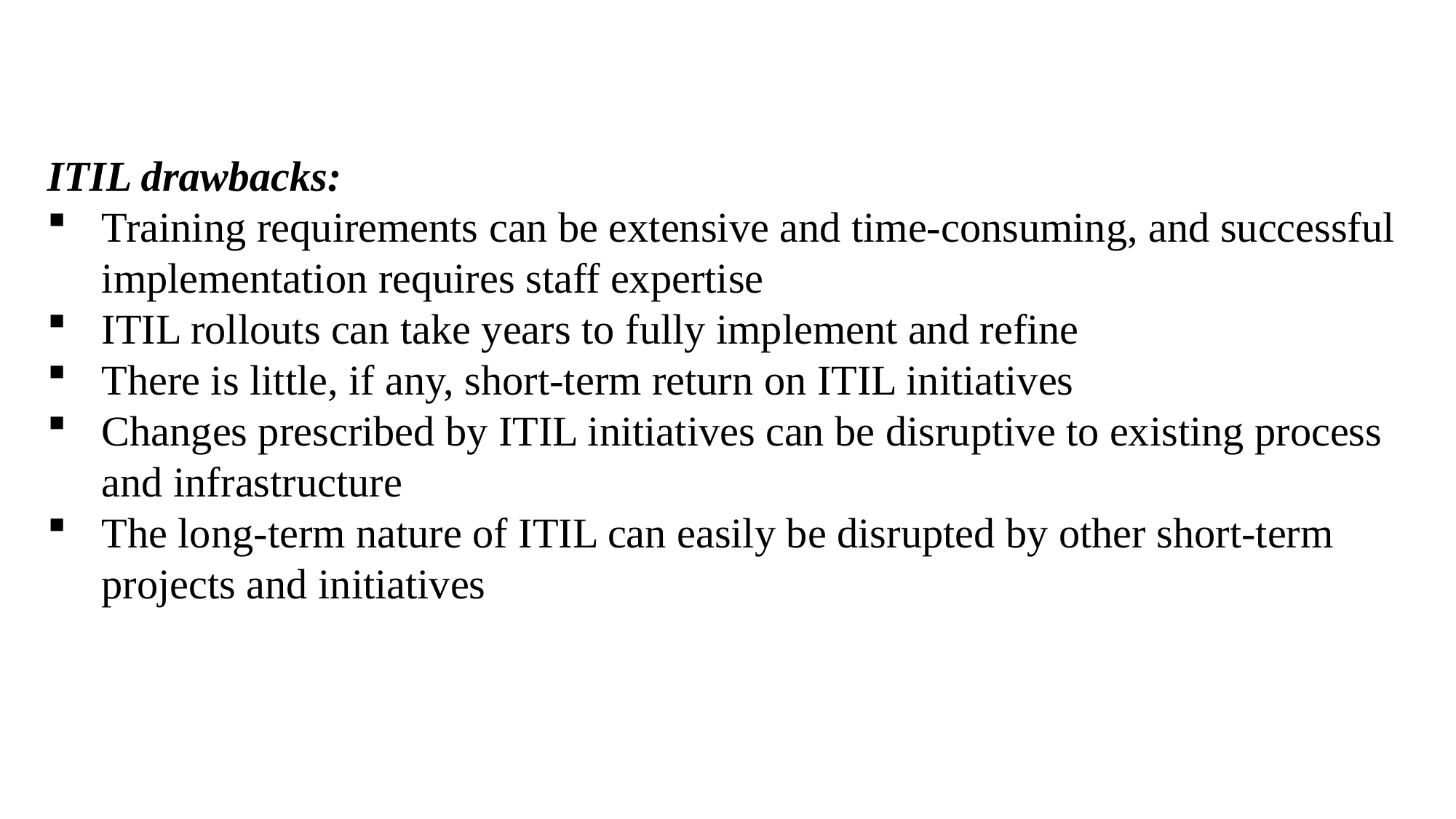

ITIL drawbacks:
Training requirements can be extensive and time-consuming, and successful implementation requires staff expertise
ITIL rollouts can take years to fully implement and refine
There is little, if any, short-term return on ITIL initiatives
Changes prescribed by ITIL initiatives can be disruptive to existing process and infrastructure
The long-term nature of ITIL can easily be disrupted by other short-term projects and initiatives